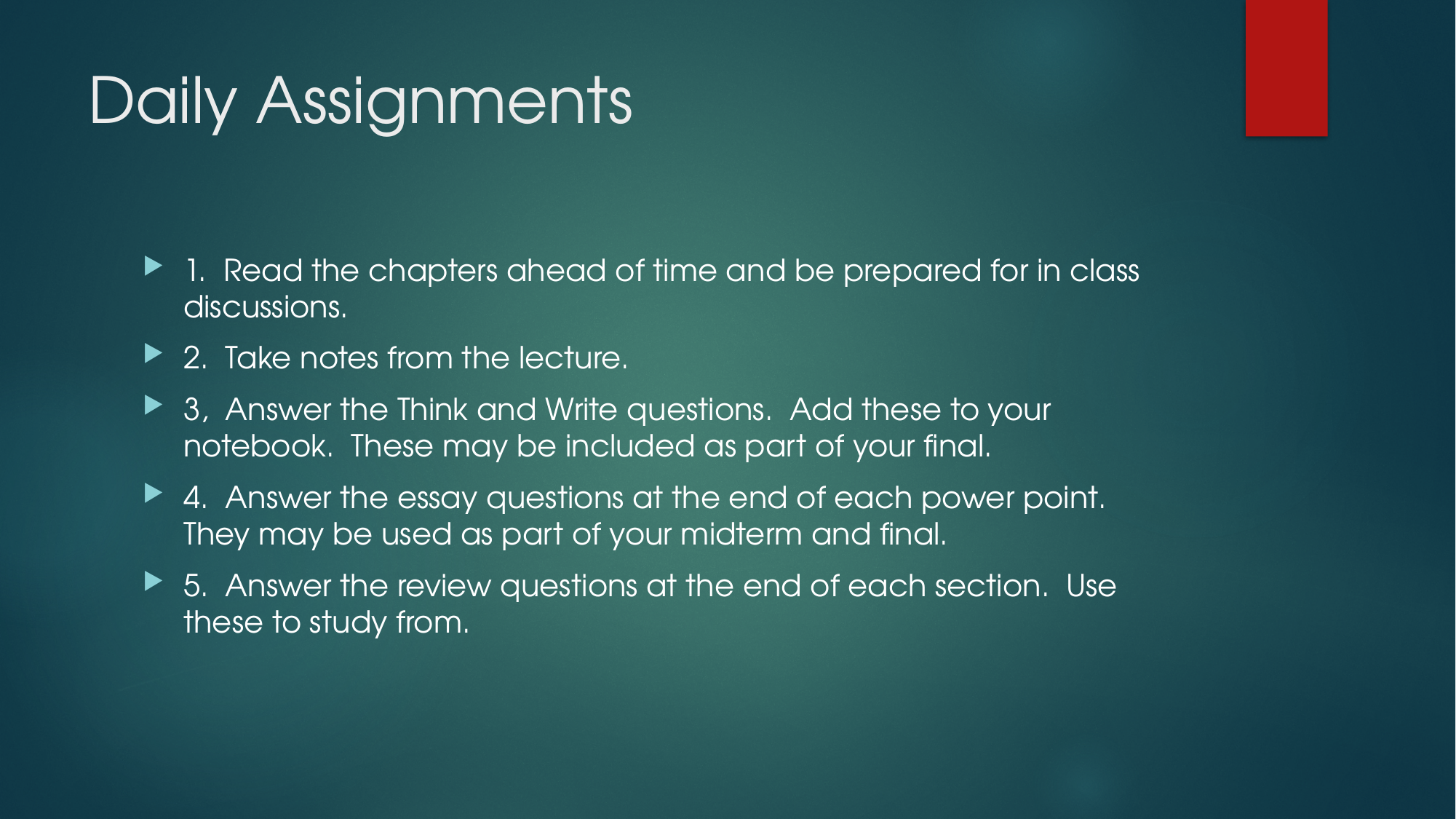

# Daily Assignments
1.  Read the chapters ahead of time and be prepared for in class discussions.
2.  Take notes from the lecture.
3,  Answer the Think and Write questions.  Add these to your notebook.  These may be included as part of your final.
4.  Answer the essay questions at the end of each power point.  They may be used as part of your midterm and final.
5.  Answer the review questions at the end of each section.  Use these to study from.